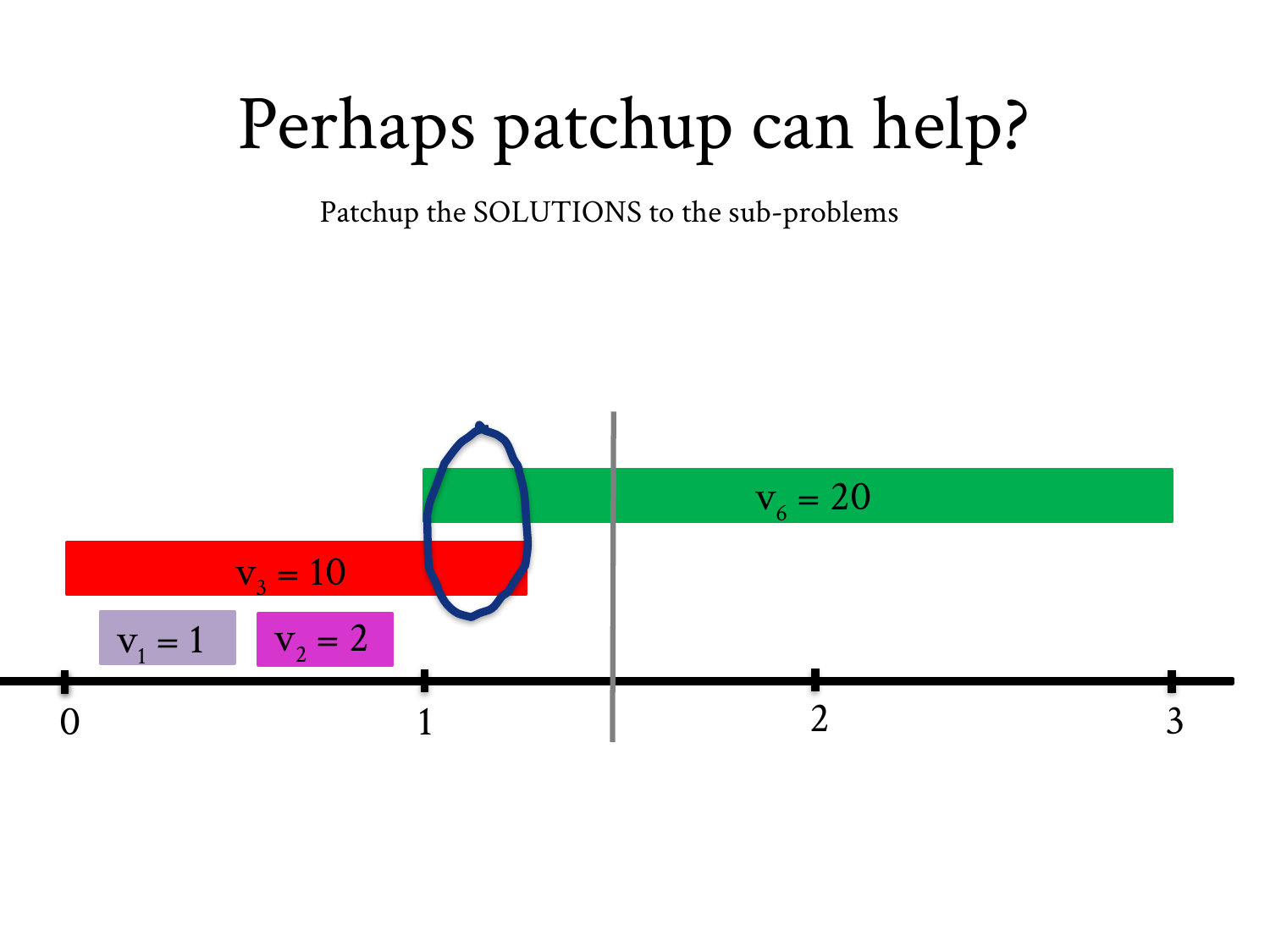

# Perhaps patchup can help?
Patchup the SOLUTIONS to the sub-problems

v6 = 20

v3 = 10

v2 = 2

v1 = 1

2
3
0
1